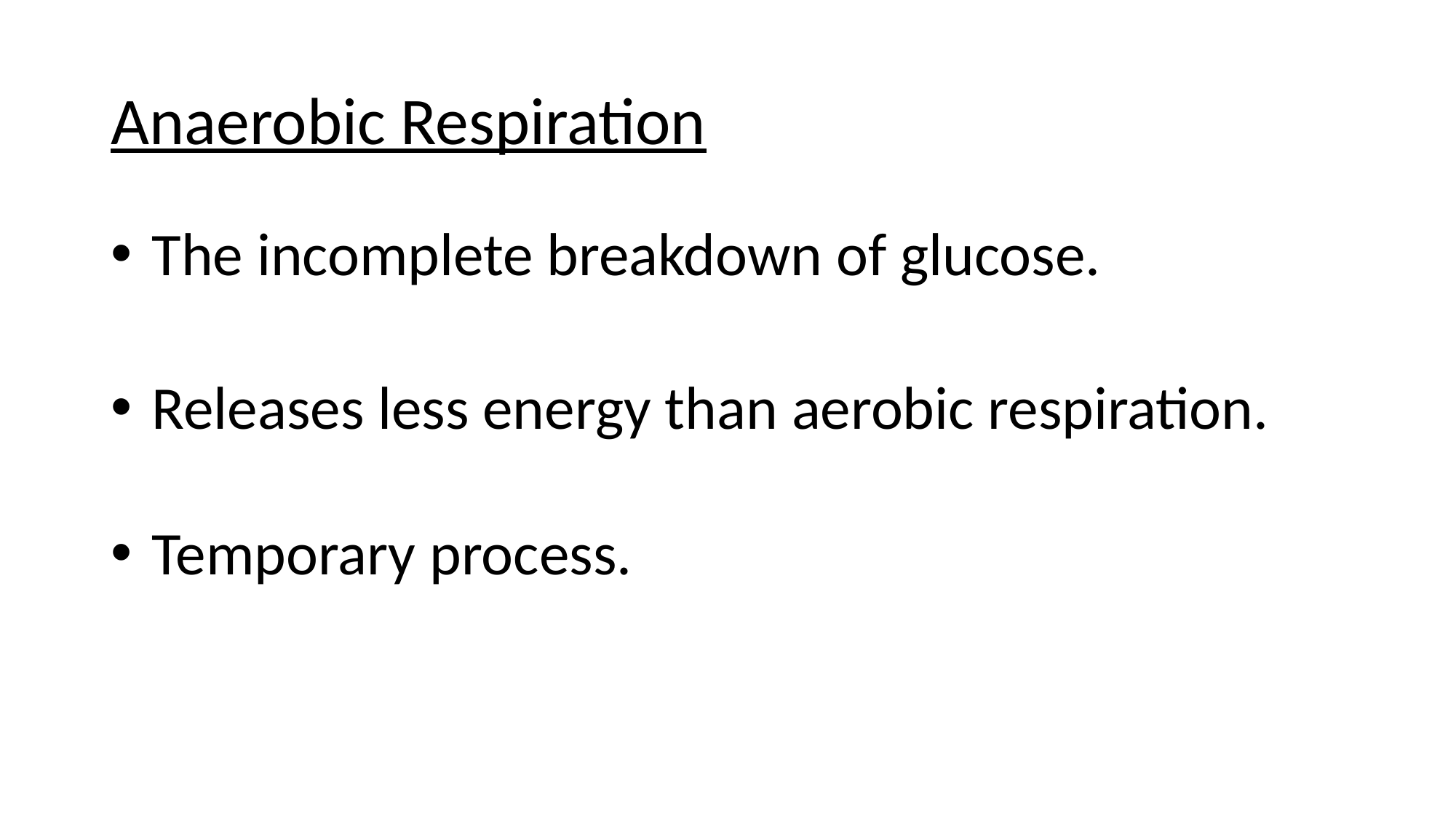

# Anaerobic Respiration
 The incomplete breakdown of glucose.
 Releases less energy than aerobic respiration.
 Temporary process.